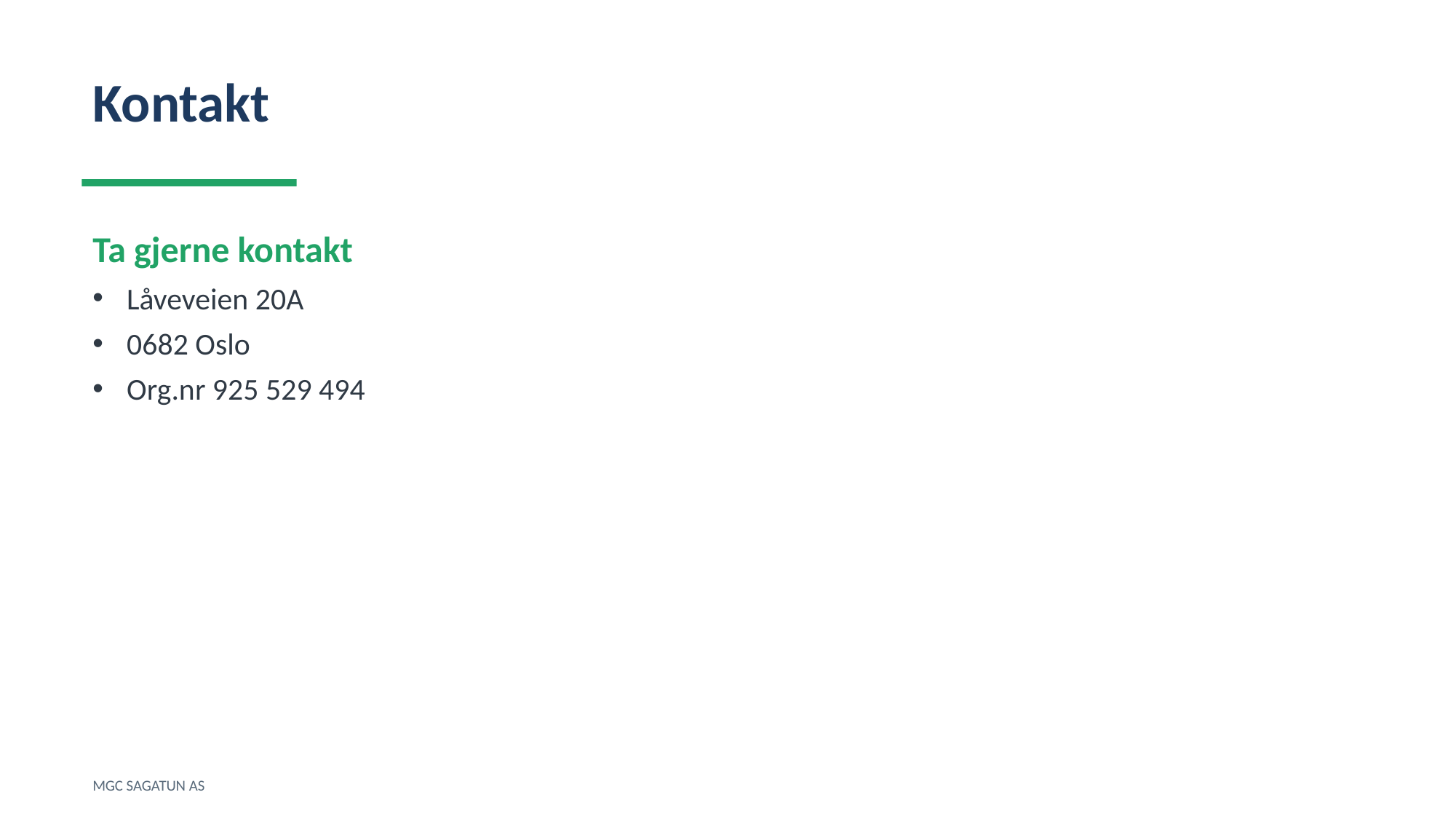

Kontakt

Ta gjerne kontakt
Låveveien 20A
0682 Oslo
Org.nr 925 529 494
MGC SAGATUN AS